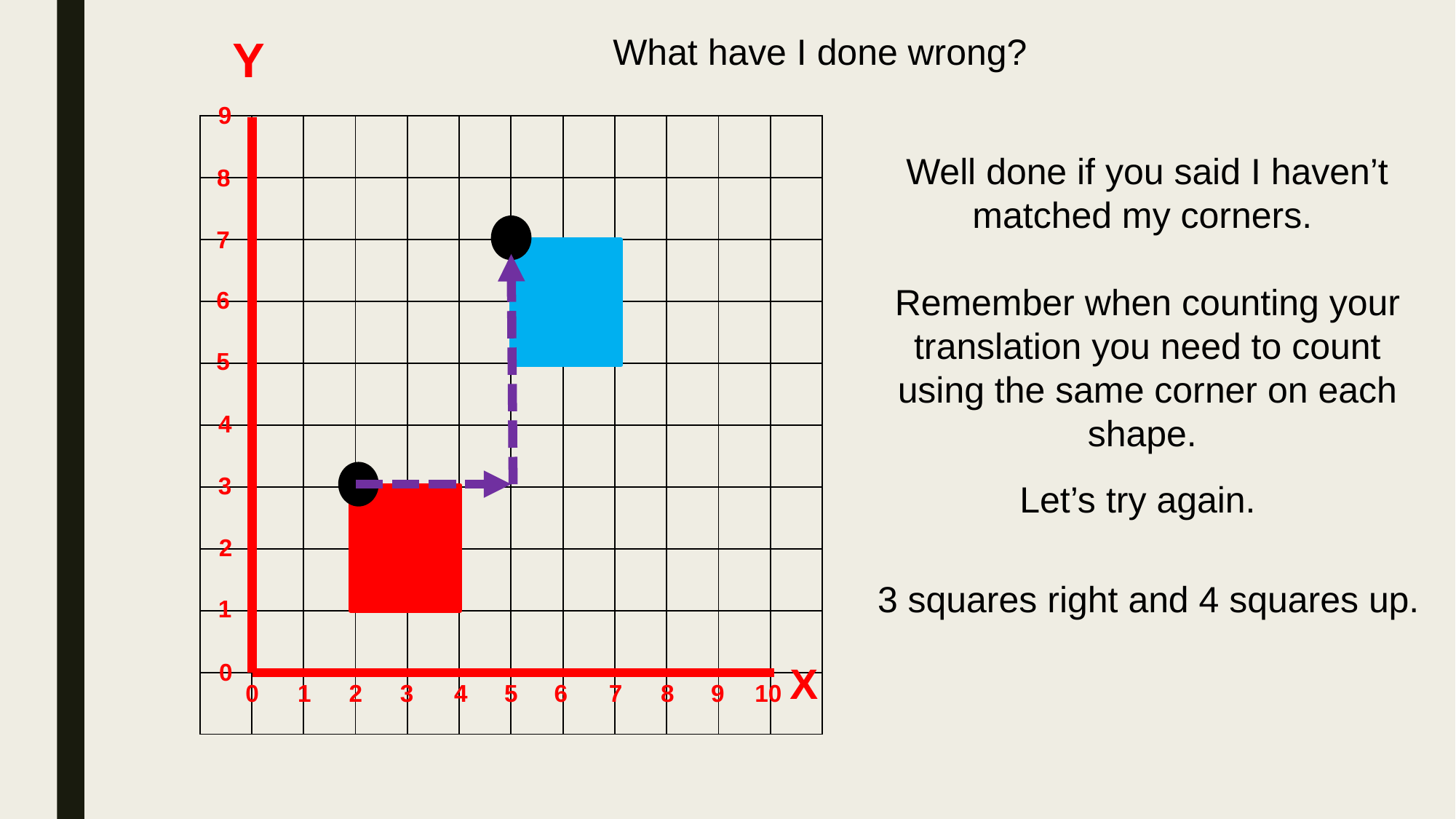

Y
What have I done wrong?
9
|  |  |  |  |  |  |  |  |  |  |  |  |
| --- | --- | --- | --- | --- | --- | --- | --- | --- | --- | --- | --- |
|  |  |  |  |  |  |  |  |  |  |  |  |
|  |  |  |  |  |  |  |  |  |  |  |  |
|  |  |  |  |  |  |  |  |  |  |  |  |
|  |  |  |  |  |  |  |  |  |  |  |  |
|  |  |  |  |  |  |  |  |  |  |  |  |
|  |  |  |  |  |  |  |  |  |  |  |  |
|  |  |  |  |  |  |  |  |  |  |  |  |
|  |  |  |  |  |  |  |  |  |  |  |  |
|  |  |  |  |  |  |  |  |  |  |  |  |
8
7
6
5
4
3
2
1
0
0
Well done if you said I haven’t matched my corners.

Remember when counting your translation you need to count using the same corner on each shape.

Let’s try again.

3 squares right and 4 squares up.
X
1
2
3
4
5
6
7
8
9
10